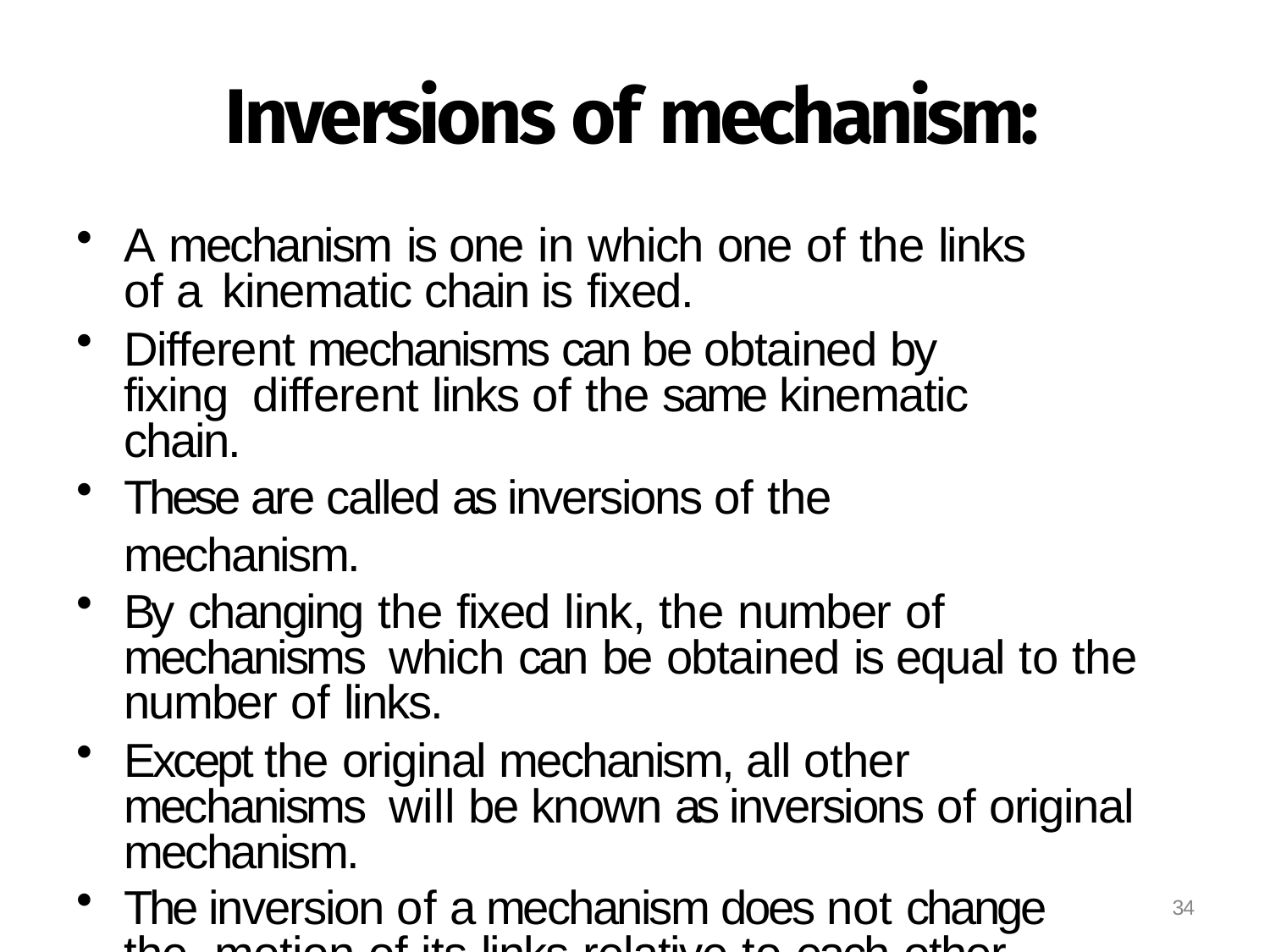

# Inversions of mechanism:
A mechanism is one in which one of the links of a  kinematic chain is fixed.
Different mechanisms can be obtained by fixing  different links of the same kinematic chain.
These are called as inversions of the mechanism.
By changing the fixed link, the number of mechanisms  which can be obtained is equal to the number of links.
Except the original mechanism, all other mechanisms  will be known as inversions of original mechanism.
The inversion of a mechanism does not change the  motion of its links relative to each other.
34